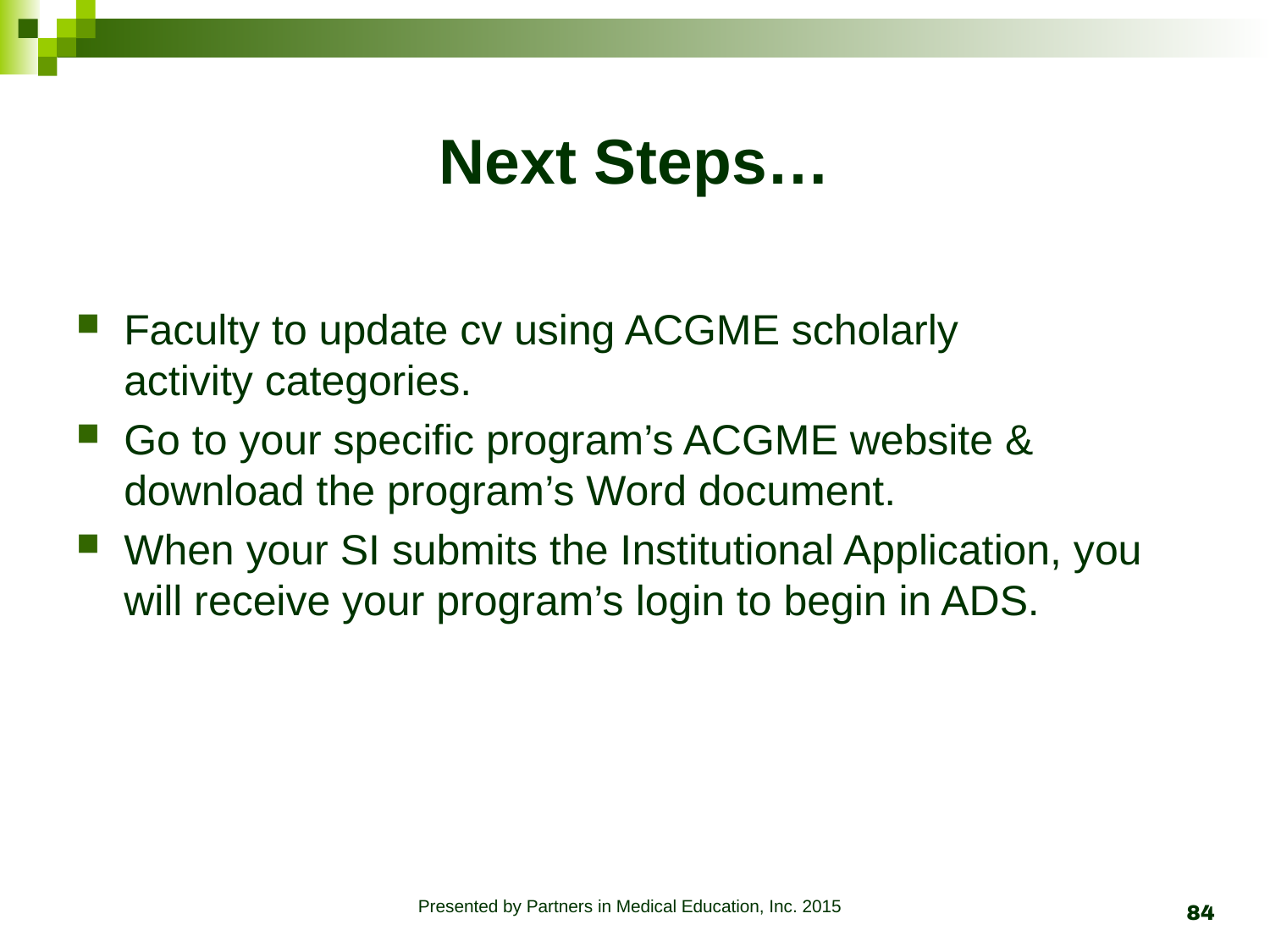

# Next Steps…
Faculty to update cv using ACGME scholarly
activity categories.
Go to your specific program’s ACGME website & download the program’s Word document.
When your SI submits the Institutional Application, you will receive your program’s login to begin in ADS.
84
Presented by Partners in Medical Education, Inc. 2015